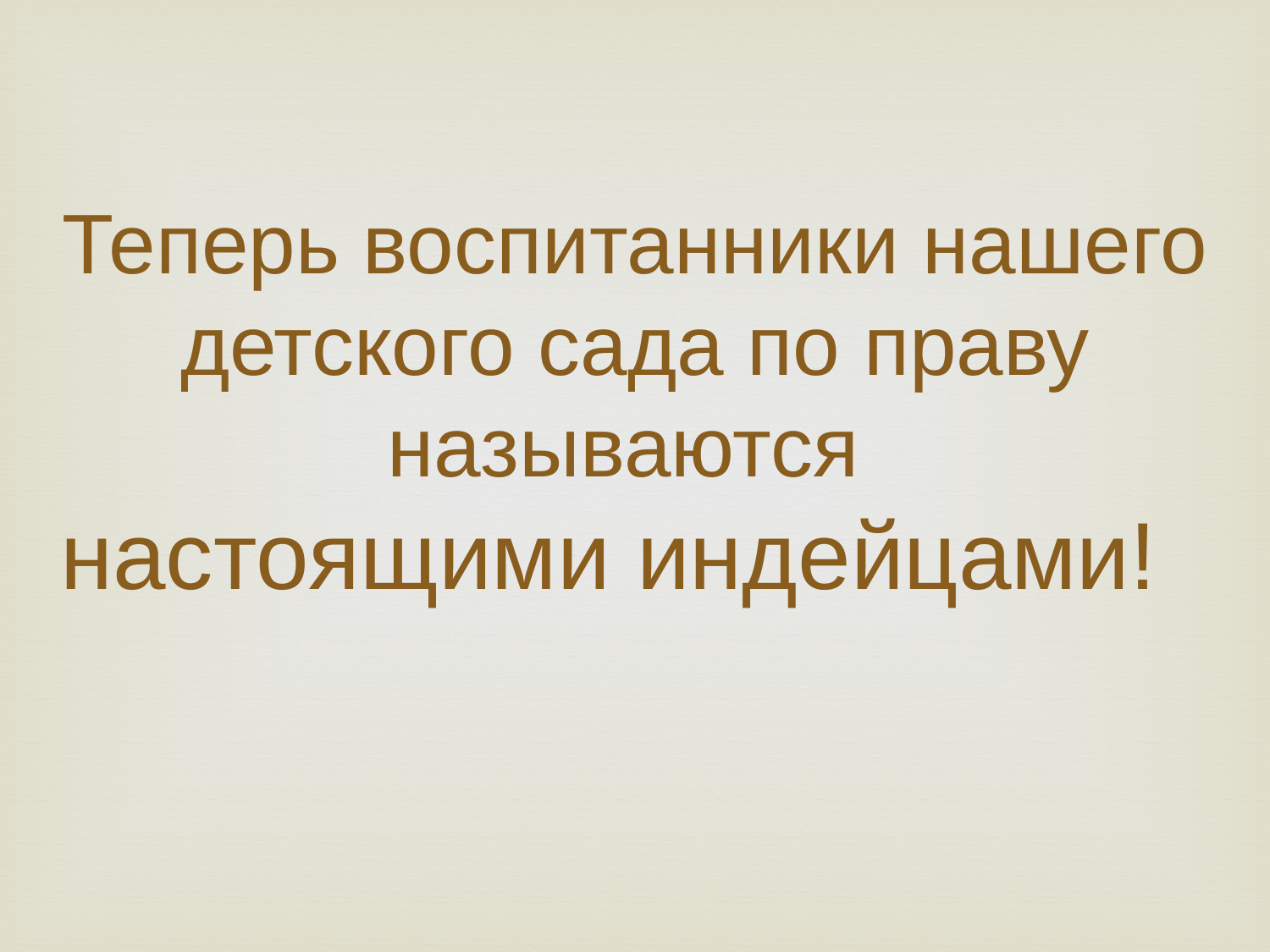

Теперь воспитанники нашего детского сада по праву называются
настоящими индейцами!